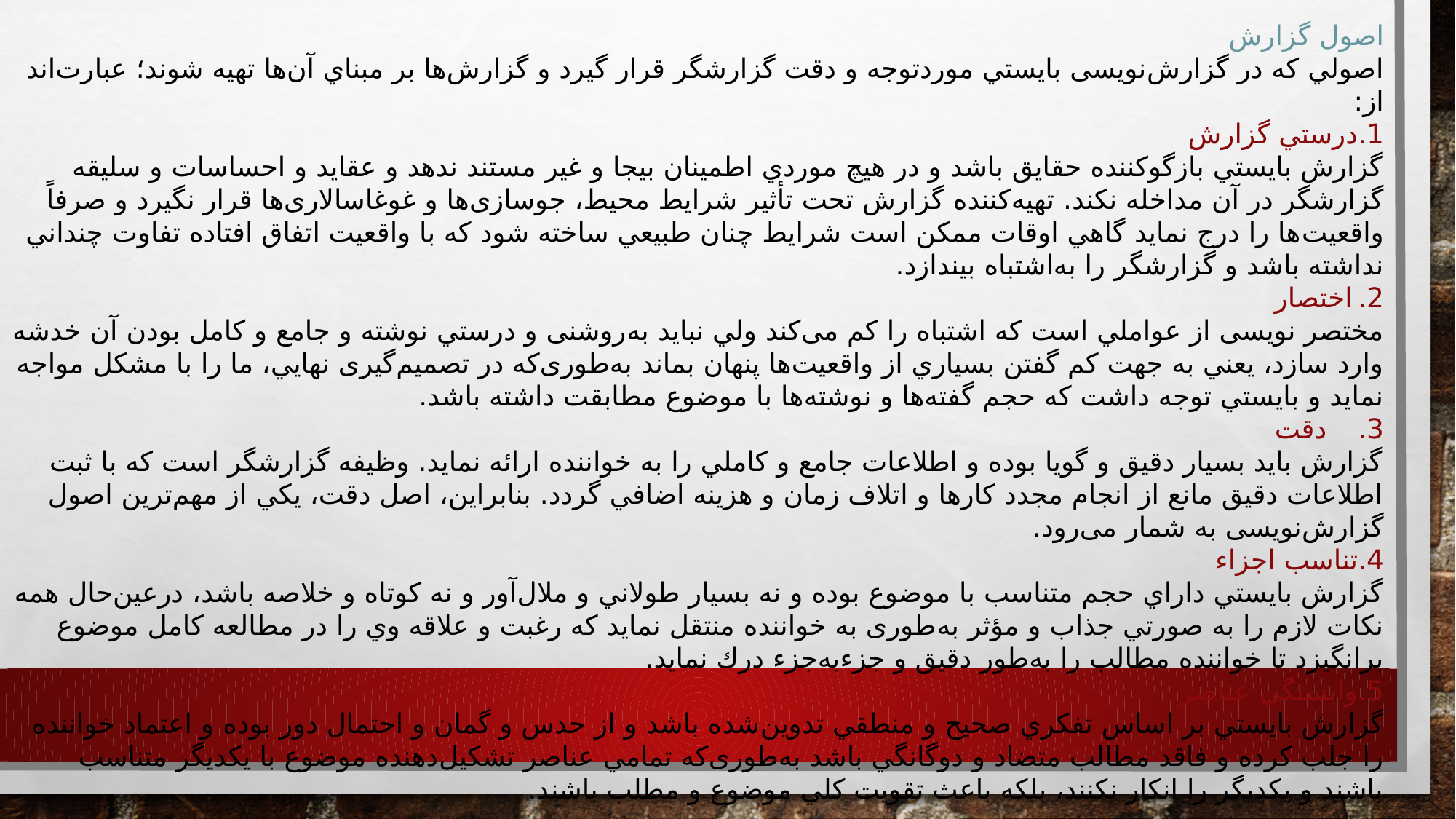

اصول گزارش
اصولي كه در گزارش‌نویسی بايستي موردتوجه و دقت گزارشگر قرار گيرد و گزارش‌ها بر مبناي آن‌ها تهيه شوند؛ عبارت‌اند از:
1.	درستي گزارش
گزارش بايستي بازگوكننده حقایق باشد و در هيچ موردي اطمينان بيجا و غیر مستند ندهد و عقايد و احساسات و سليقه گزارشگر در آن مداخله نكند. تهیه‌کننده گزارش تحت تأثیر شرايط محيط، جوسازی‌ها و غوغاسالاری‌ها قرار نگيرد و صرفاً واقعیت‌ها را درج نمايد گاهي اوقات ممكن است شرايط چنان طبيعي ساخته شود كه با واقعيت اتفاق افتاده تفاوت چنداني نداشته باشد و گزارشگر را به‌اشتباه بيندازد.
2.	اختصار
مختصر نویسی از عواملي است كه اشتباه را كم می‌کند ولي نبايد به‌روشنی و درستي نوشته و جامع و کامل بودن آن خدشه وارد سازد، يعني به جهت كم گفتن بسياري از واقعیت‌ها پنهان بماند به‌طوری‌که در تصمیم‌گیری نهايي، ما را با مشكل مواجه نمايد و بايستي توجه داشت كه حجم گفته‌ها و نوشته‌ها با موضوع مطابقت داشته باشد.
3.	دقت
گزارش بايد بسيار دقيق و گويا بوده و اطلاعات جامع و كاملي را به خواننده ارائه نمايد. وظيفه گزارشگر است كه با ثبت اطلاعات دقيق مانع از انجام مجدد كارها و اتلاف زمان و هزينه اضافي گردد. بنابراين، اصل دقت، يكي از مهم‌ترین اصول گزارش‌نویسی به شمار می‌رود.
4.	تناسب اجزاء
گزارش بايستي داراي حجم متناسب با موضوع بوده و نه بسيار طولاني و ملال‌آور و نه كوتاه و خلاصه باشد، درعین‌حال همه نكات لازم را به صورتي جذاب و مؤثر به‌طوری به خواننده منتقل نمايد كه رغبت و علاقه وي را در مطالعه كامل موضوع برانگيزد تا خواننده مطالب را به‌طور دقيق و جزءبه‌جزء درك نمايد.
5.	وابستگي عناصر
گزارش بايستي بر اساس تفكري صحيح و منطقي تدوین‌شده باشد و از حدس و گمان و احتمال دور بوده و اعتماد خواننده را جلب كرده و فاقد مطالب متضاد و دوگانگي باشد به‌طوری‌که تمامي عناصر تشکیل‌دهنده موضوع با يكديگر متناسب باشند و يكديگر را انكار نكنند، بلكه باعث تقويت كلي موضوع و مطلب باشند.